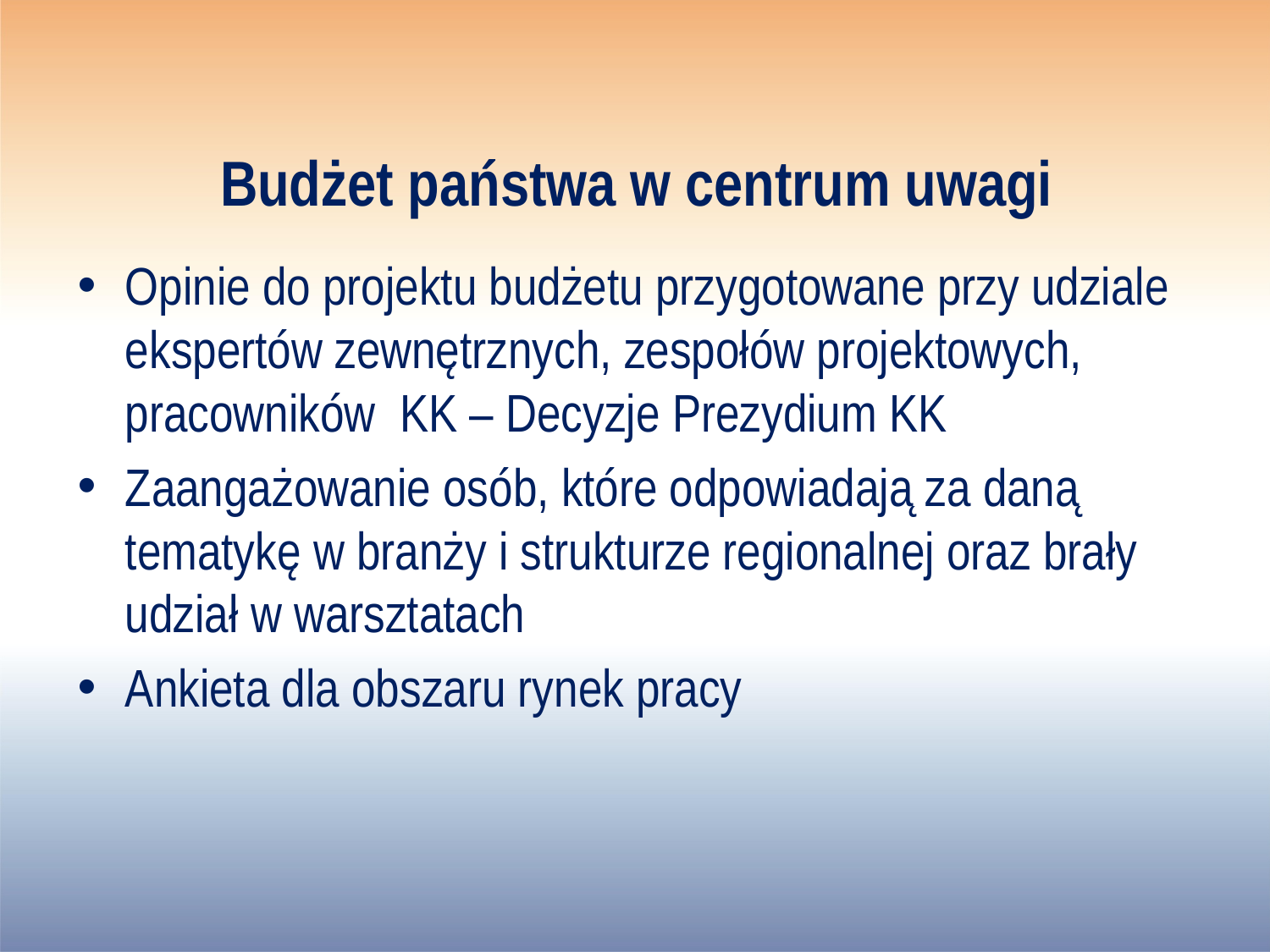

# Budżet państwa w centrum uwagi
Opinie do projektu budżetu przygotowane przy udziale  ekspertów zewnętrznych, zespołów projektowych, pracowników  KK – Decyzje Prezydium KK
Zaangażowanie osób, które odpowiadają za daną tematykę w branży i strukturze regionalnej oraz brały udział w warsztatach
Ankieta dla obszaru rynek pracy